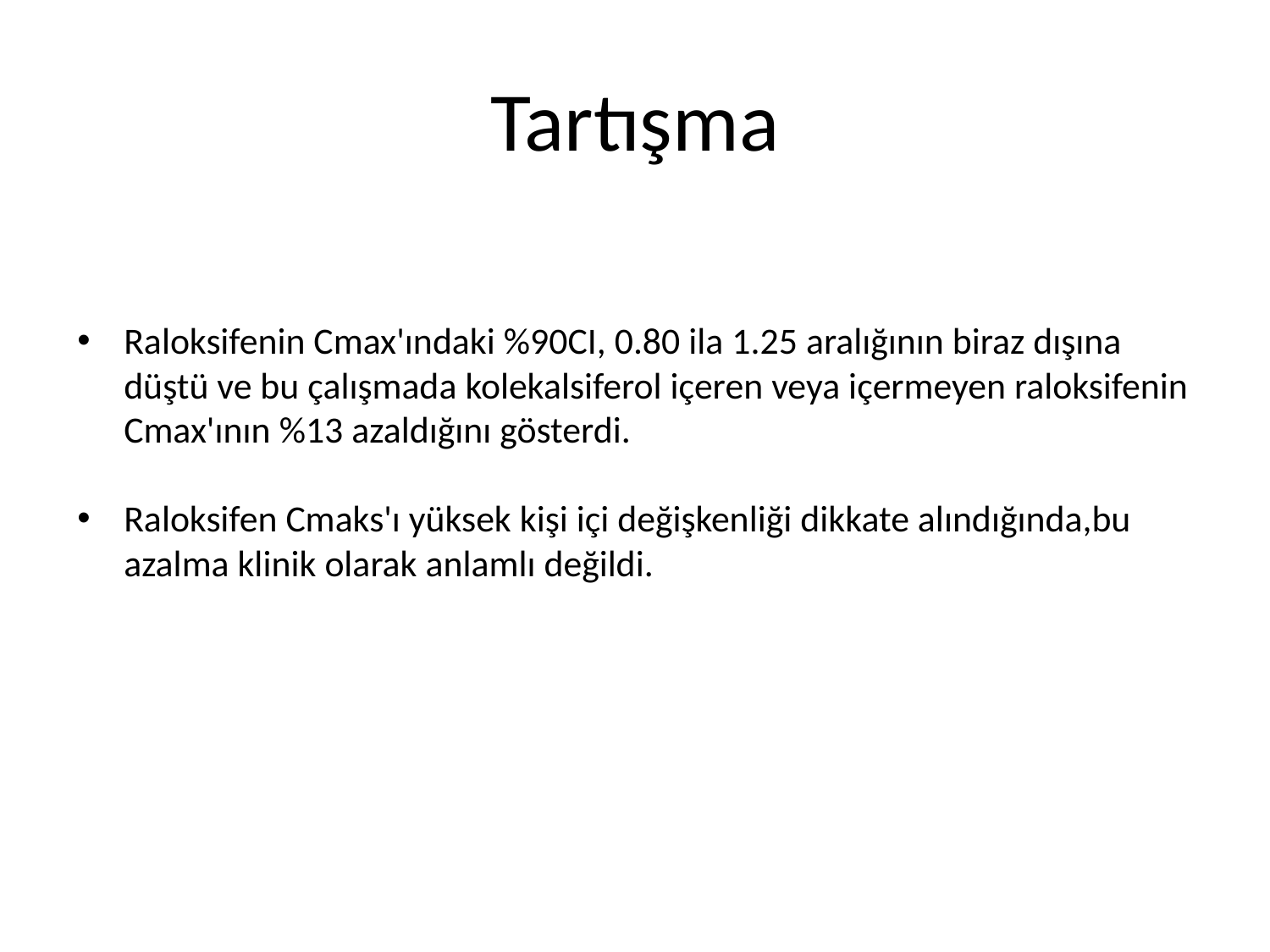

# Tartışma

Raloksifenin Cmax'ındaki %90CI, 0.80 ila 1.25 aralığının biraz dışına düştü ve bu çalışmada kolekalsiferol içeren veya içermeyen raloksifenin Cmax'ının %13 azaldığını gösterdi.

Raloksifen Cmaks'ı yüksek kişi içi değişkenliği dikkate alındığında,bu azalma klinik olarak anlamlı değildi.